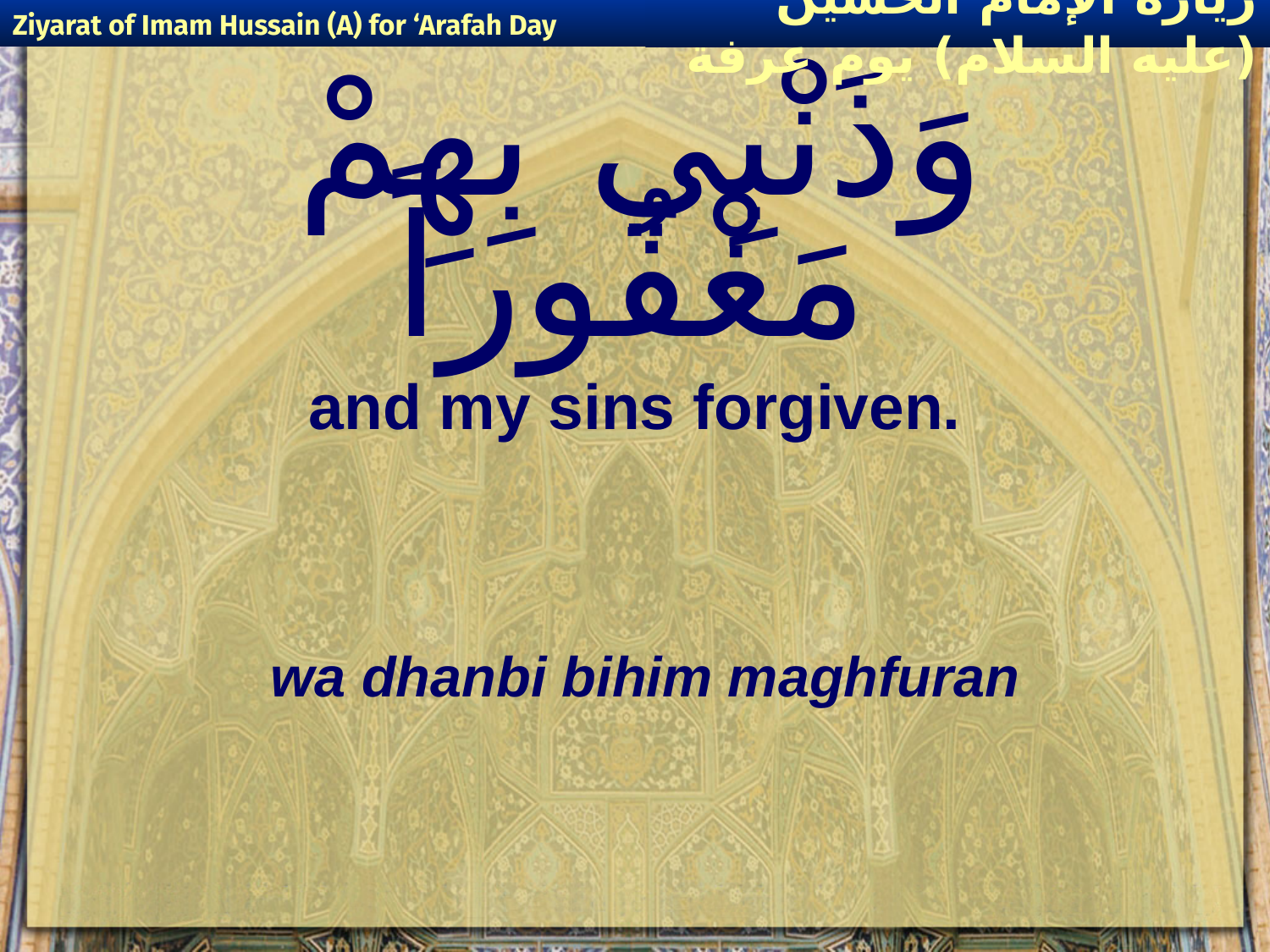

Ziyarat of Imam Hussain (A) for ‘Arafah Day
زيارة الإمام الحسين (عليه السلام) يوم عرفة
# وَذَنْبِي بِهِمْ مَغْفُوراً
and my sins forgiven.
wa dhanbi bihim maghfuran